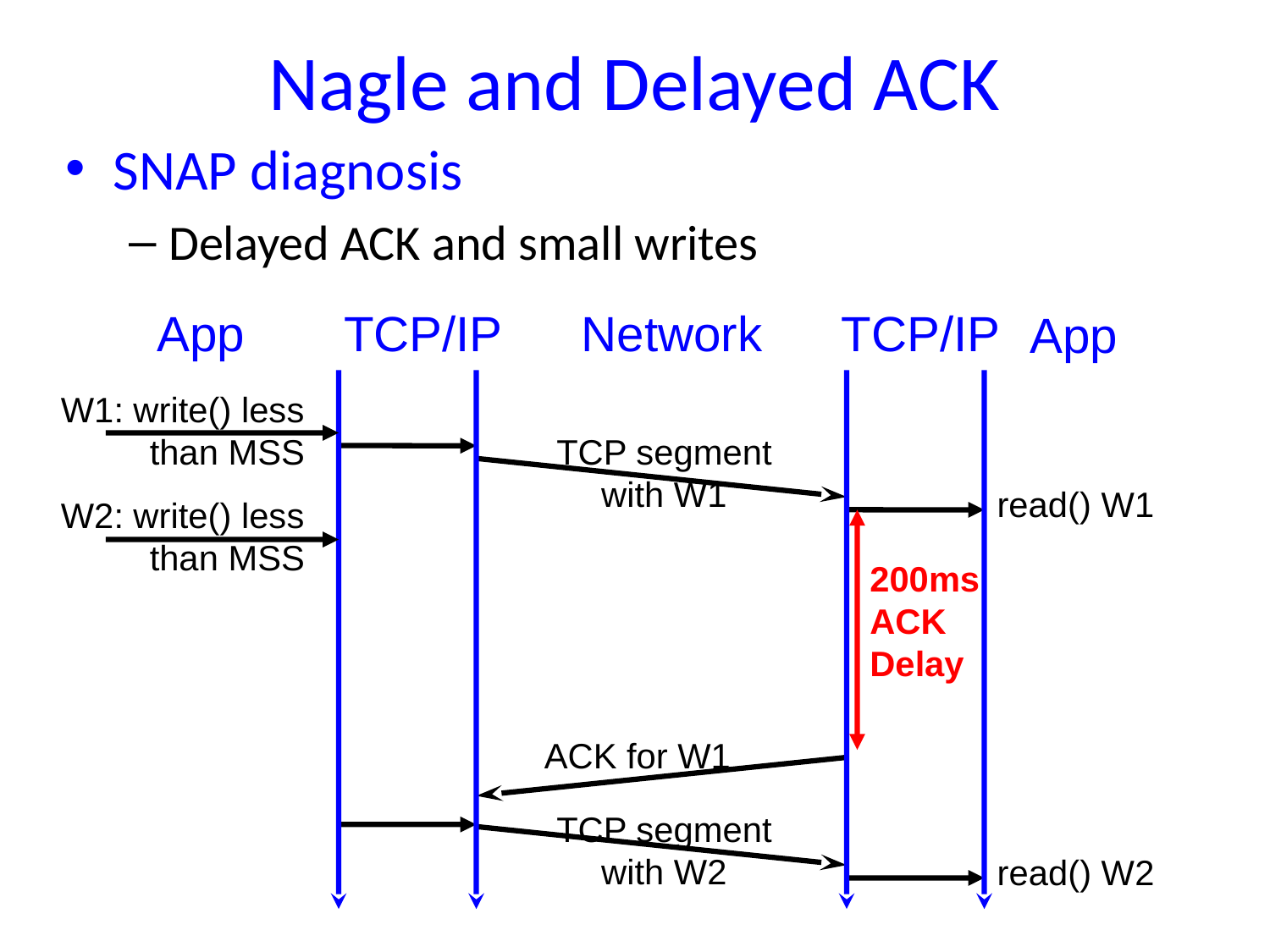

# Nagle and Delayed ACK
SNAP diagnosis
Delayed ACK and small writes

App
TCP/IP
Network
TCP/IP
App

W1: write() less than MSS
TCP segment with W1

read() W1
W2: write() less than MSS

200ms ACK Delay
ACK for W1

TCP segment with W2

read() W2

39